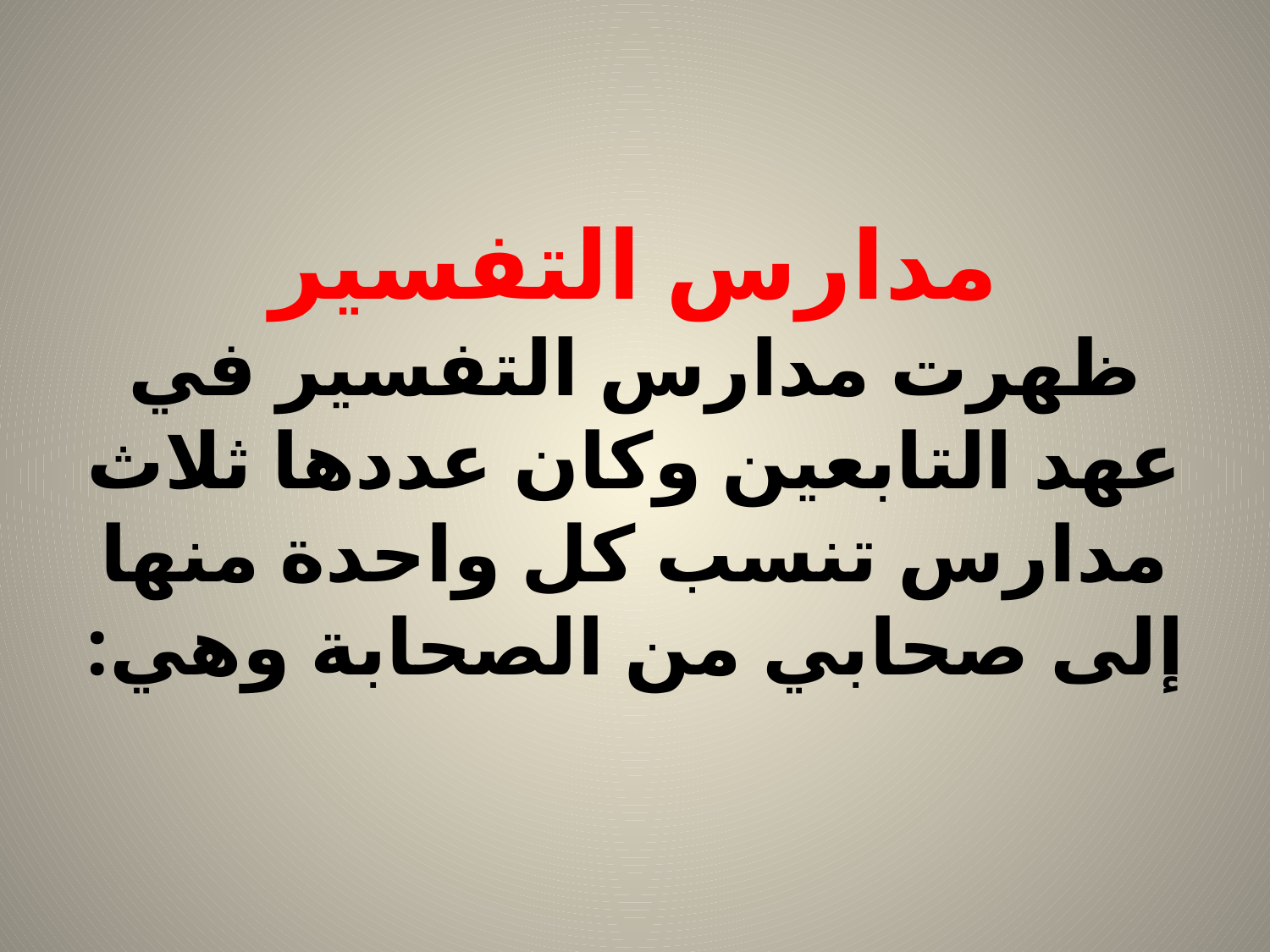

# مدارس التفسير ظهرت مدارس التفسير في عهد التابعين وكان عددها ثلاث مدارس تنسب كل واحدة منها إلى صحابي من الصحابة وهي: